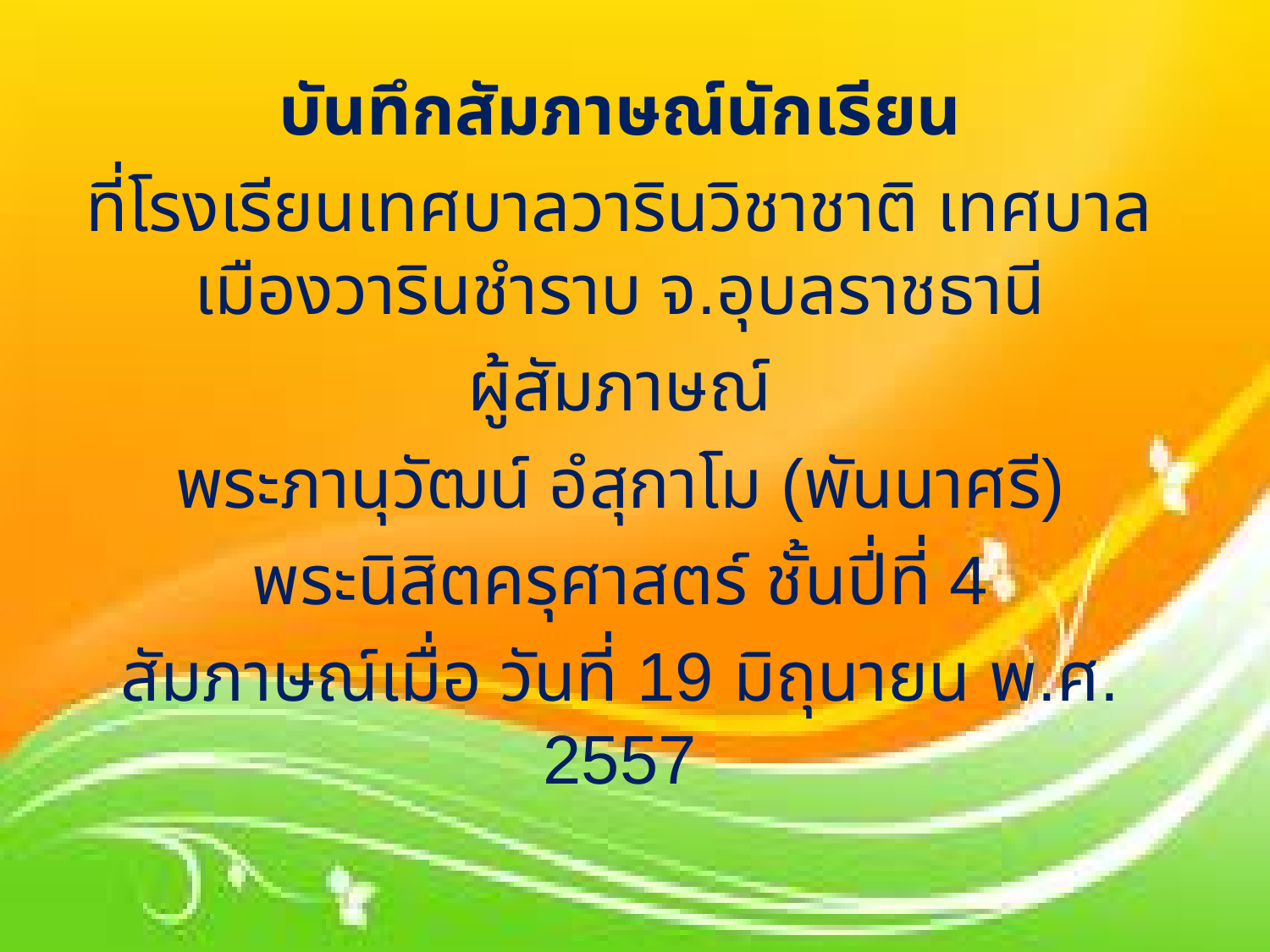

บันทึกสัมภาษณ์นักเรียน
ที่โรงเรียนเทศบาลวารินวิชาชาติ เทศบาลเมืองวารินชำราบ จ.อุบลราชธานี
ผู้สัมภาษณ์
พระภานุวัฒน์ อํสุกาโม (พันนาศรี)
พระนิสิตครุศาสตร์ ชั้นปี่ที่ 4
สัมภาษณ์เมื่อ วันที่ 19 มิถุนายน พ.ศ. 2557